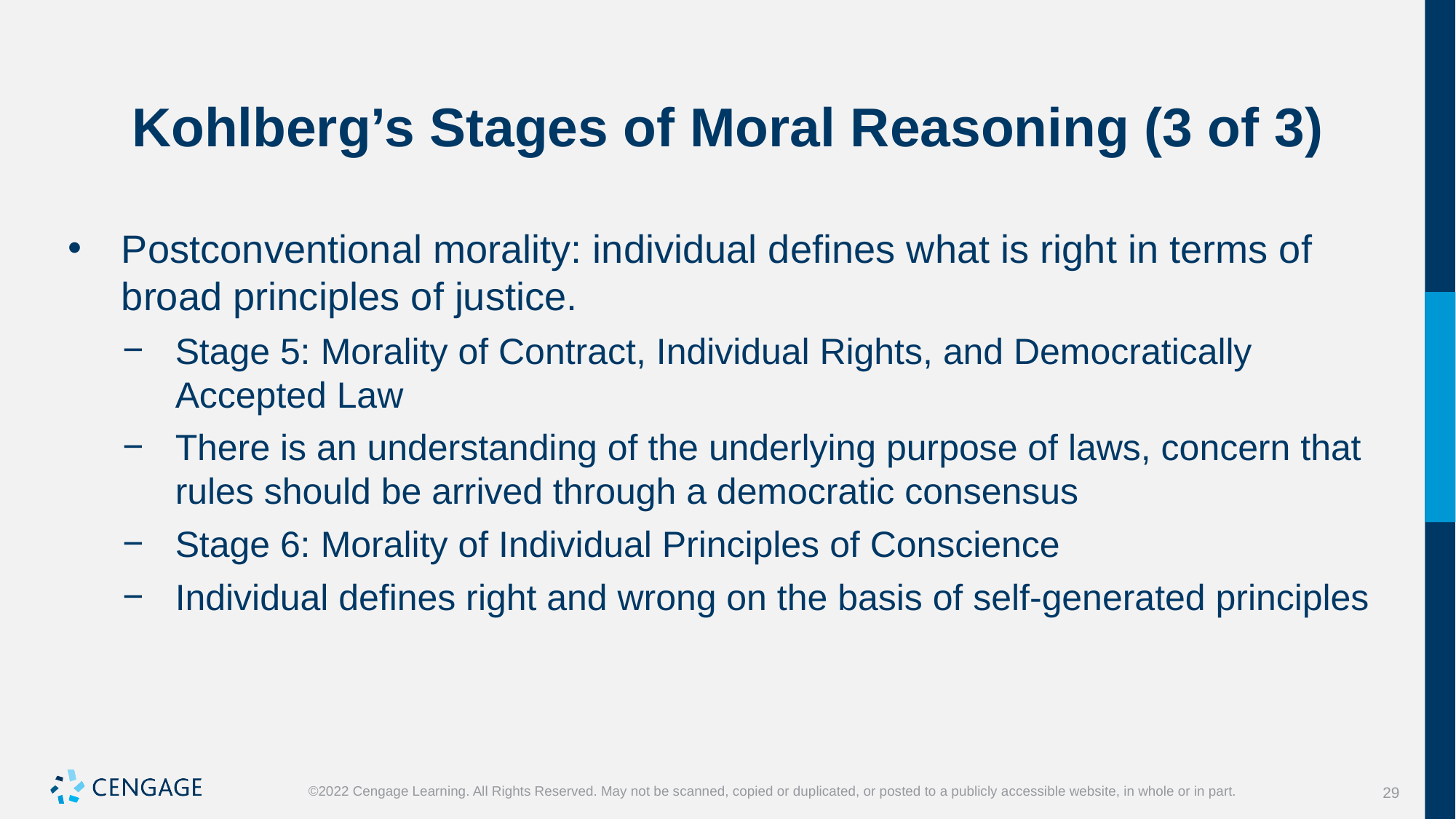

# Kohlberg’s Stages of Moral Reasoning (3 of 3)
Postconventional morality: individual defines what is right in terms of broad principles of justice.
Stage 5: Morality of Contract, Individual Rights, and Democratically Accepted Law
There is an understanding of the underlying purpose of laws, concern that rules should be arrived through a democratic consensus
Stage 6: Morality of Individual Principles of Conscience
Individual defines right and wrong on the basis of self-generated principles